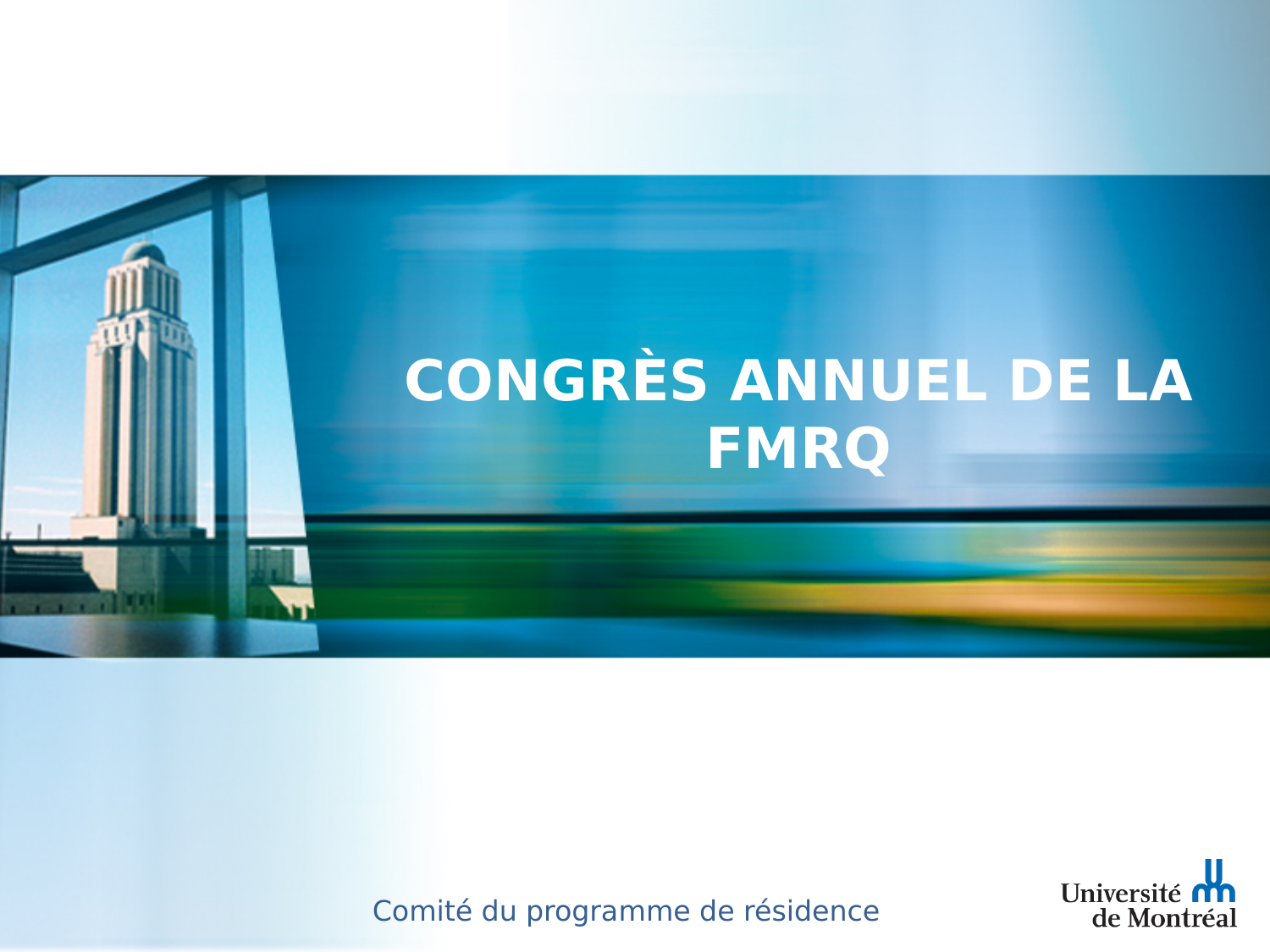

# congrès annuel de la fmrq
Comité du programme de résidence